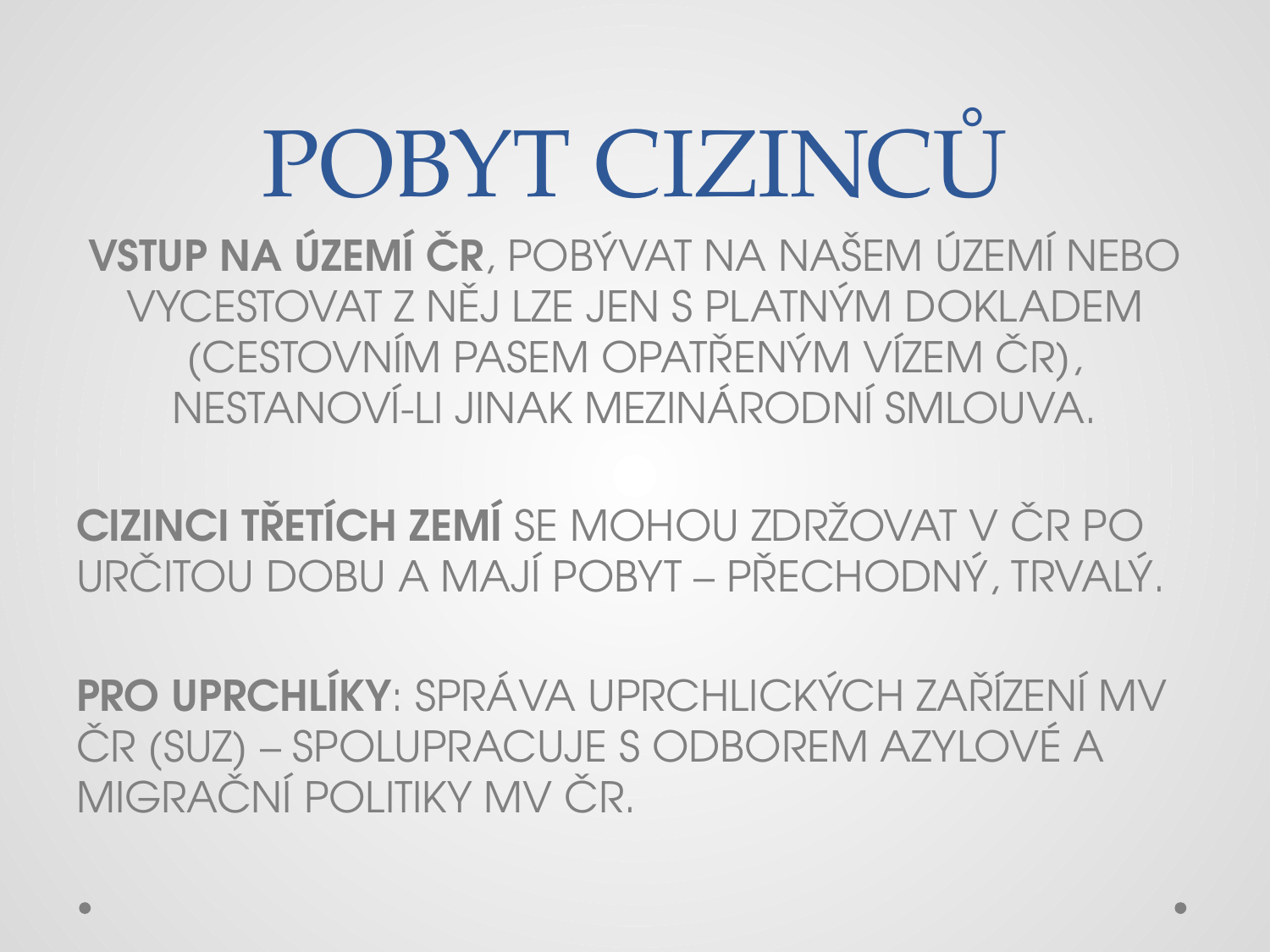

# POBYT CIZINCŮ
VSTUP NA ÚZEMÍ ČR, POBÝVAT NA NAŠEM ÚZEMÍ NEBO VYCESTOVAT Z NĚJ LZE JEN S PLATNÝM DOKLADEM (CESTOVNÍM PASEM OPATŘENÝM VÍZEM ČR), NESTANOVÍ-LI JINAK MEZINÁRODNÍ SMLOUVA.

CIZINCI TŘETÍCH ZEMÍ SE MOHOU ZDRŽOVAT V ČR PO URČITOU DOBU A MAJÍ POBYT – PŘECHODNÝ, TRVALÝ.

PRO UPRCHLÍKY: SPRÁVA UPRCHLICKÝCH ZAŘÍZENÍ MV ČR (SUZ) – SPOLUPRACUJE S ODBOREM AZYLOVÉ A MIGRAČNÍ POLITIKY MV ČR.